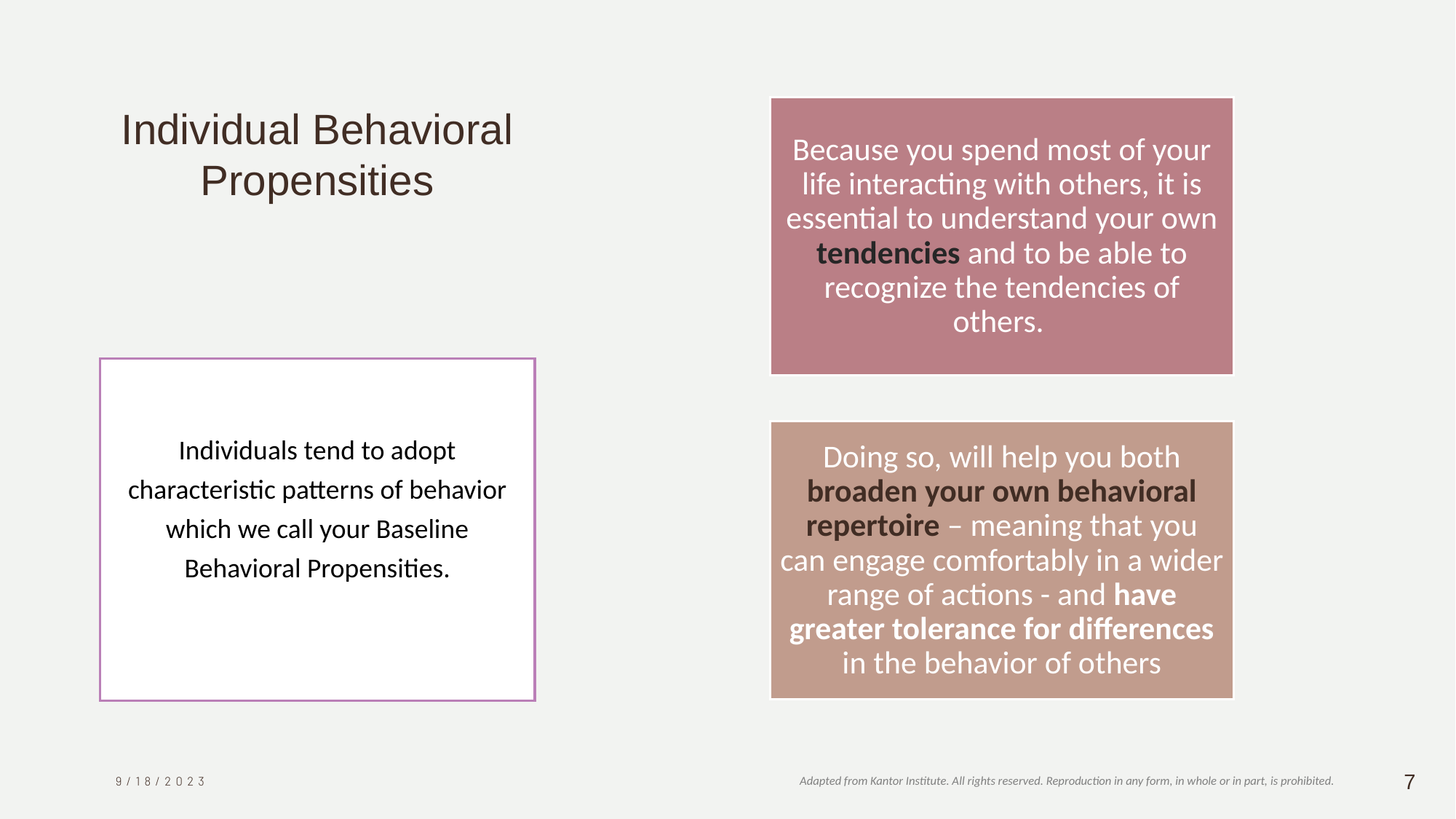

# Individual Behavioral Propensities
Because you spend most of your life interacting with others, it is essential to understand your own tendencies and to be able to recognize the tendencies of others.
Doing so, will help you both broaden your own behavioral repertoire – meaning that you can engage comfortably in a wider range of actions - and have greater tolerance for differences in the behavior of others
Individuals tend to adopt characteristic patterns of behavior which we call your Baseline Behavioral Propensities.

9/18/2023
7
Adapted from Kantor Institute. All rights reserved. Reproduction in any form, in whole or in part, is prohibited.